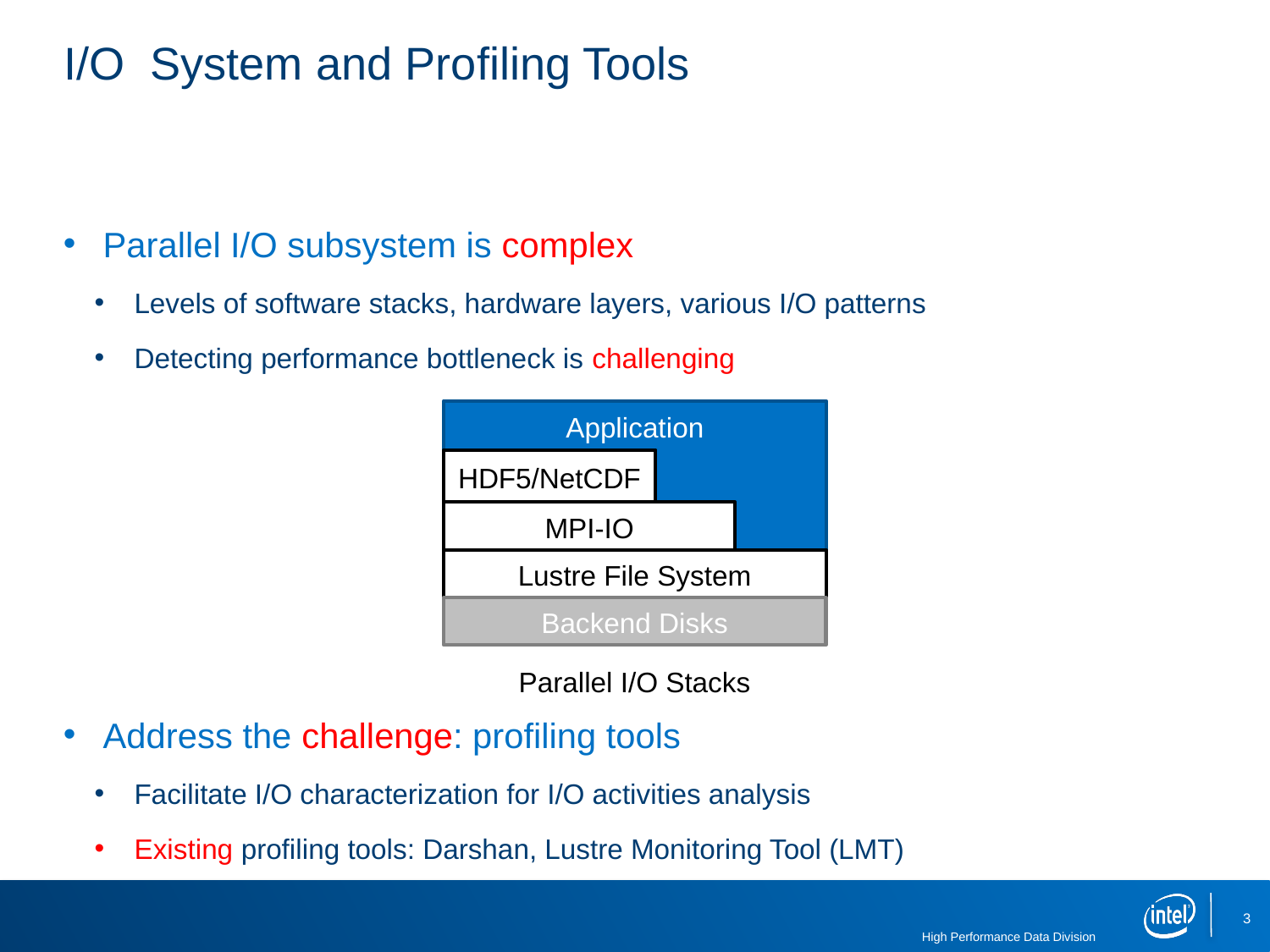

# I/O  System and Profiling Tools
Parallel I/O subsystem is complex
Levels of software stacks, hardware layers, various I/O patterns
Detecting performance bottleneck is challenging

Address the challenge: profiling tools
Facilitate I/O characterization for I/O activities analysis
Existing profiling tools: Darshan, Lustre Monitoring Tool (LMT)

Application

HDF5/NetCDF
MPI-IO
Lustre File System
Backend Disks
Parallel I/O Stacks
3